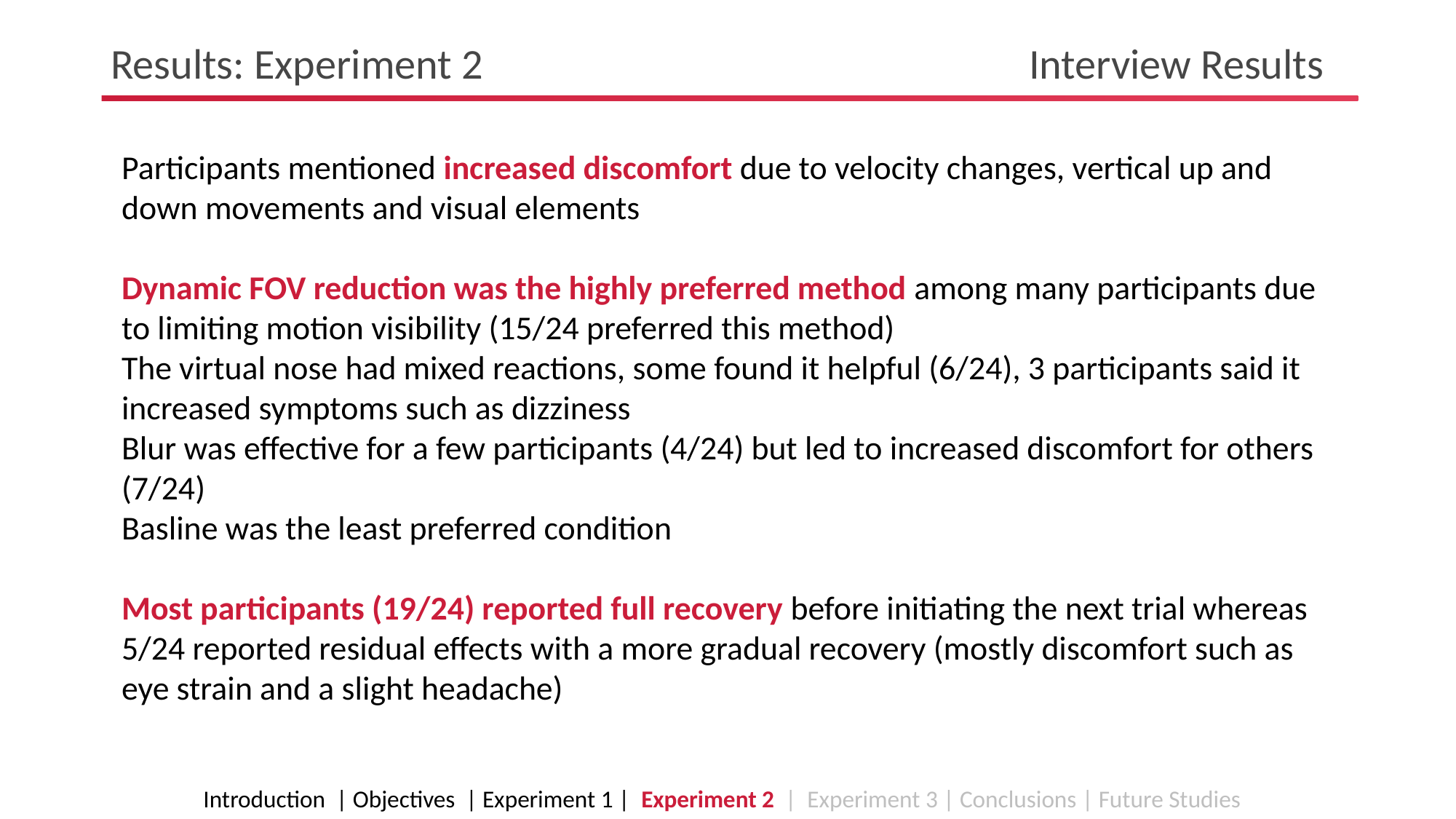

Results: Experiment 2	                                                  Interview Results
Participants mentioned increased discomfort due to velocity changes, vertical up and down movements and visual elements

Dynamic FOV reduction was the highly preferred method among many participants due to limiting motion visibility (15/24 preferred this method)
The virtual nose had mixed reactions, some found it helpful (6/24), 3 participants said it increased symptoms such as dizziness
Blur was effective for a few participants (4/24) but led to increased discomfort for others (7/24)
Basline was the least preferred condition

Most participants (19/24) reported full recovery before initiating the next trial whereas 5/24 reported residual effects with a more gradual recovery (mostly discomfort such as eye strain and a slight headache)
Introduction  | Objectives  | Experiment 1 |  Experiment 2  |  Experiment 3 | Conclusions | Future Studies